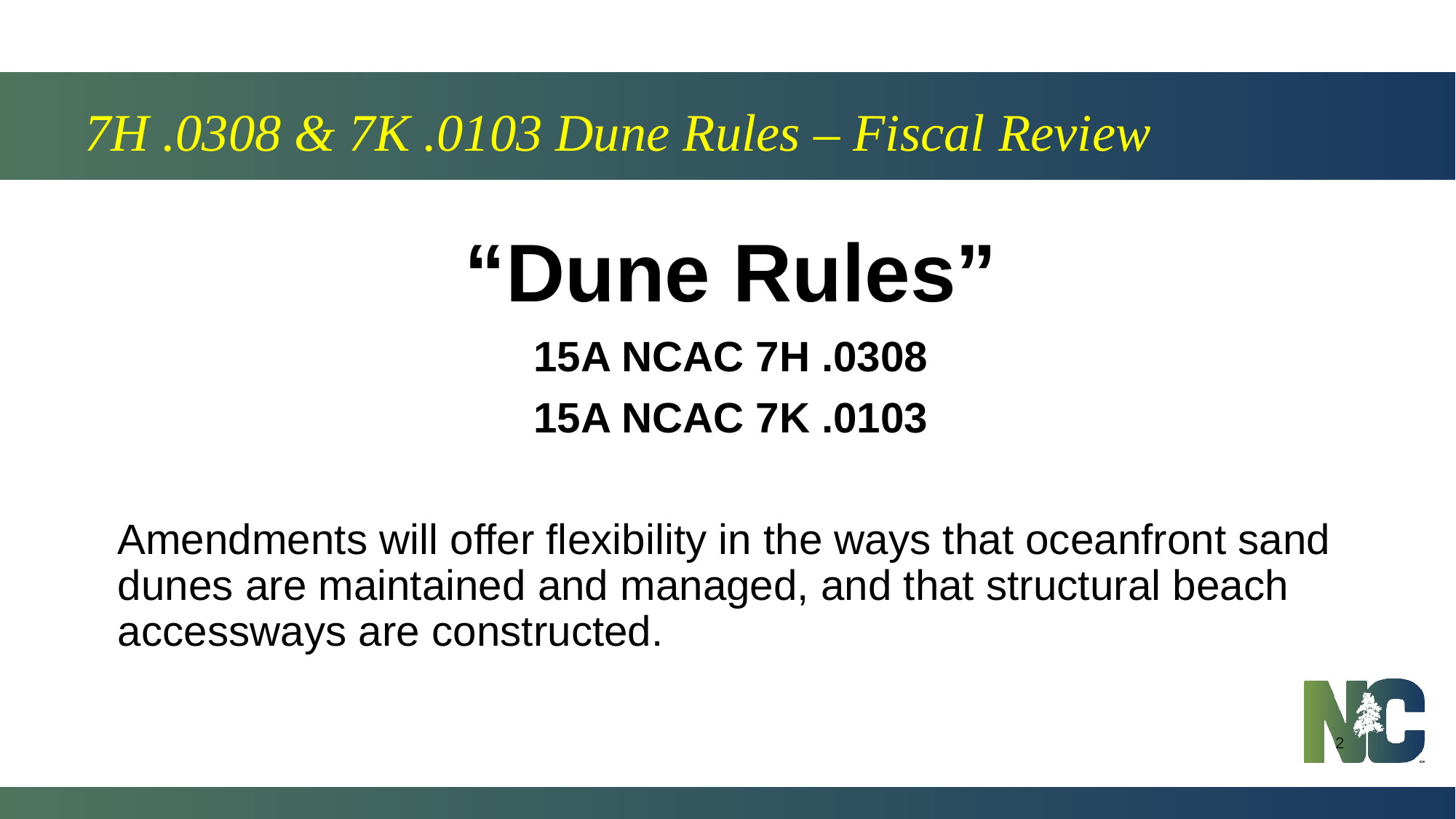

# 7H .0308 & 7K .0103 Dune Rules – Fiscal Review
“Dune Rules”
15A NCAC 7H .0308
15A NCAC 7K .0103

Amendments will offer flexibility in the ways that oceanfront sand dunes are maintained and managed, and that structural beach accessways are constructed.

2